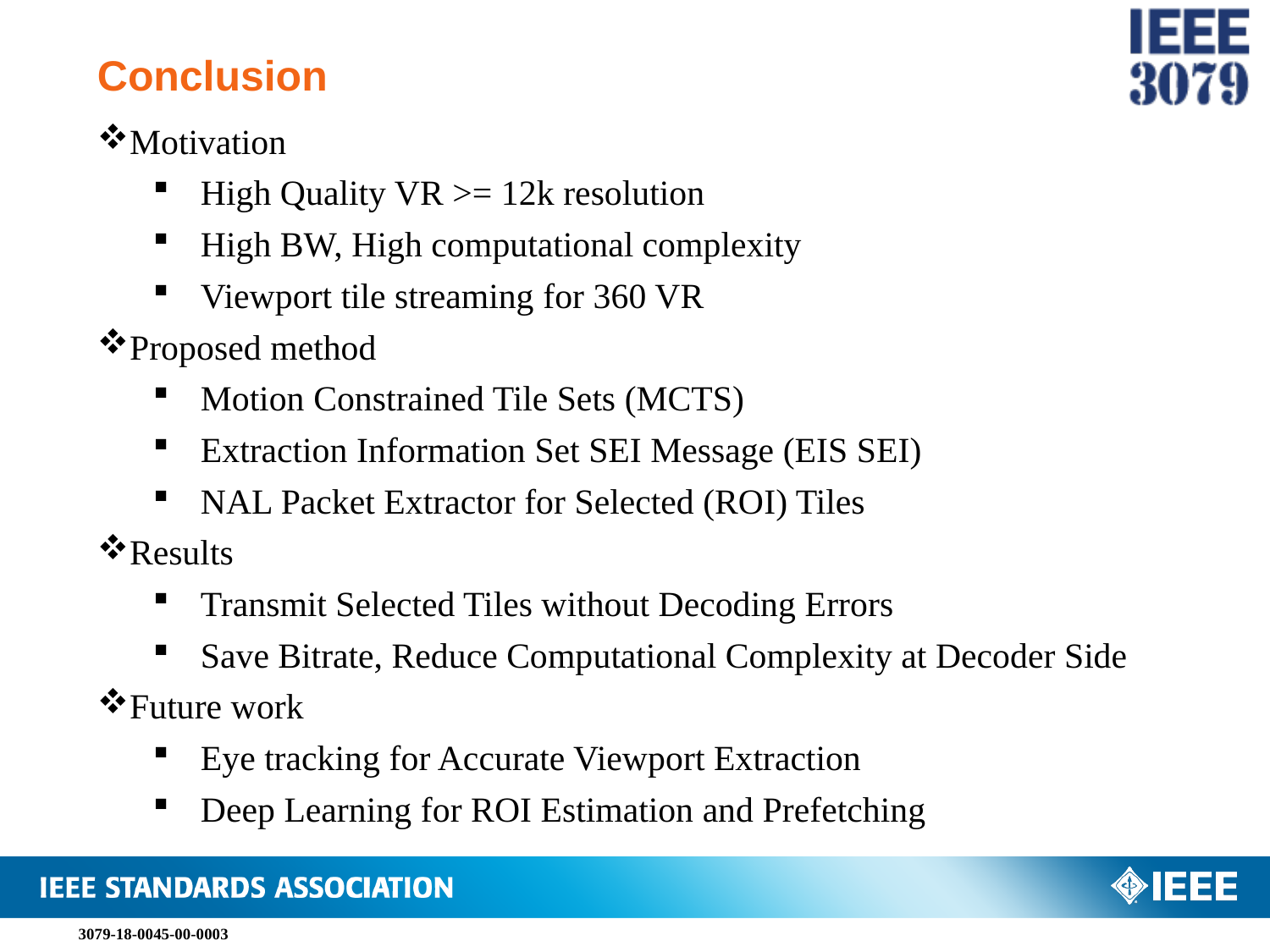

# Conclusion
Motivation
High Quality VR >= 12k resolution
High BW, High computational complexity
Viewport tile streaming for 360 VR
Proposed method
Motion Constrained Tile Sets (MCTS)
Extraction Information Set SEI Message (EIS SEI)
NAL Packet Extractor for Selected (ROI) Tiles
Results
Transmit Selected Tiles without Decoding Errors
Save Bitrate, Reduce Computational Complexity at Decoder Side
Future work
Eye tracking for Accurate Viewport Extraction
Deep Learning for ROI Estimation and Prefetching

3079-18-0045-00-0003